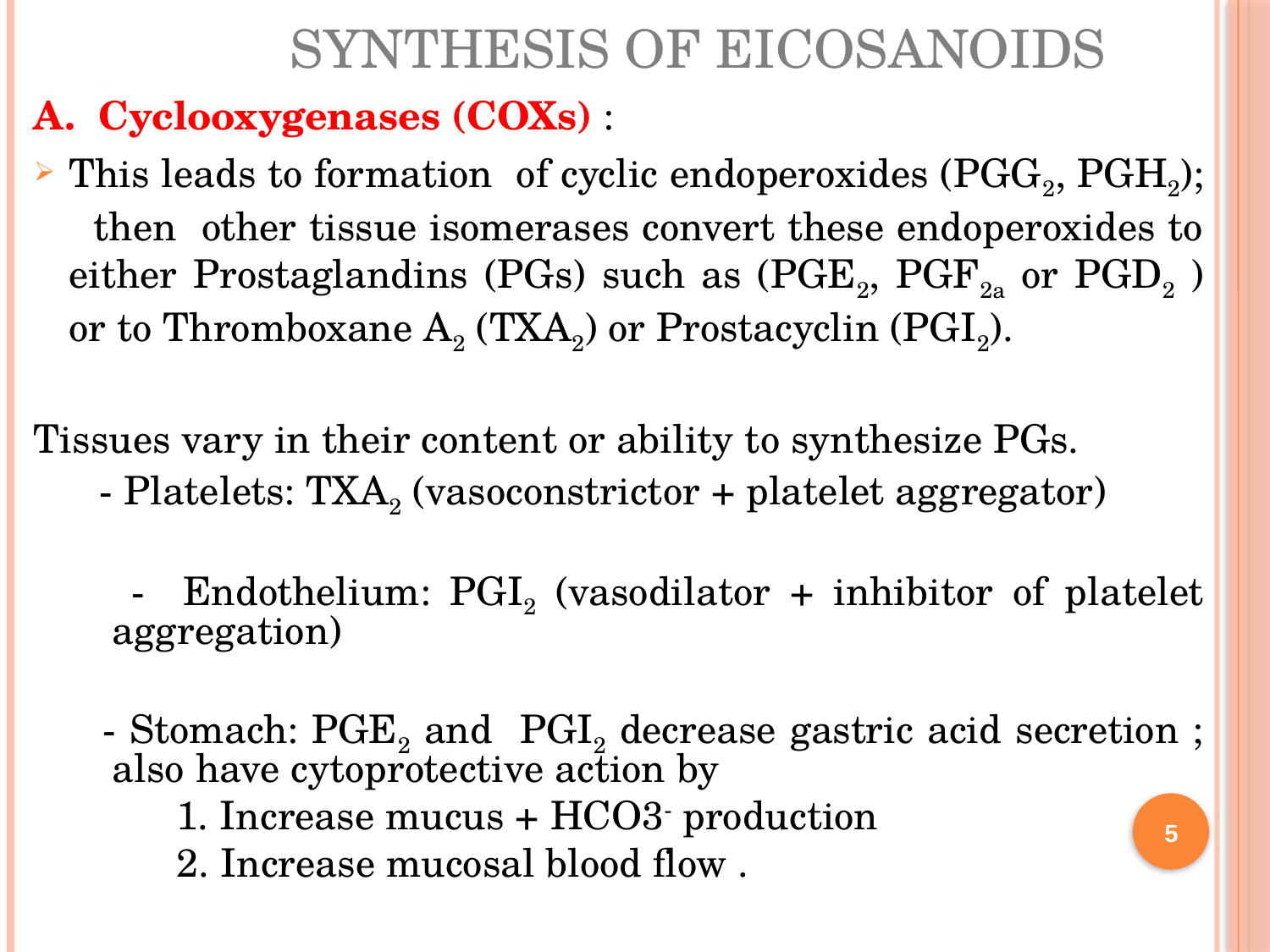

# SYNTHESIS OF EICOSANOIDS
A.  Cyclooxygenases (COXs) :
This leads to formation  of cyclic endoperoxides (PGG2, PGH2);   then  other tissue isomerases convert these endoperoxides to either Prostaglandins (PGs) such as (PGE2, PGF2a or PGD2 ) or to Thromboxane A2 (TXA2) or Prostacyclin (PGI2).

Tissues vary in their content or ability to synthesize PGs.
      - Platelets: TXA2 (vasoconstrictor + platelet aggregator)

     -  Endothelium: PGI2 (vasodilator + inhibitor of platelet aggregation)

     - Stomach: PGE2 and  PGI2 decrease gastric acid secretion ; also have cytoprotective action by
             1. Increase mucus + HCO3- production
             2. Increase mucosal blood flow .

5